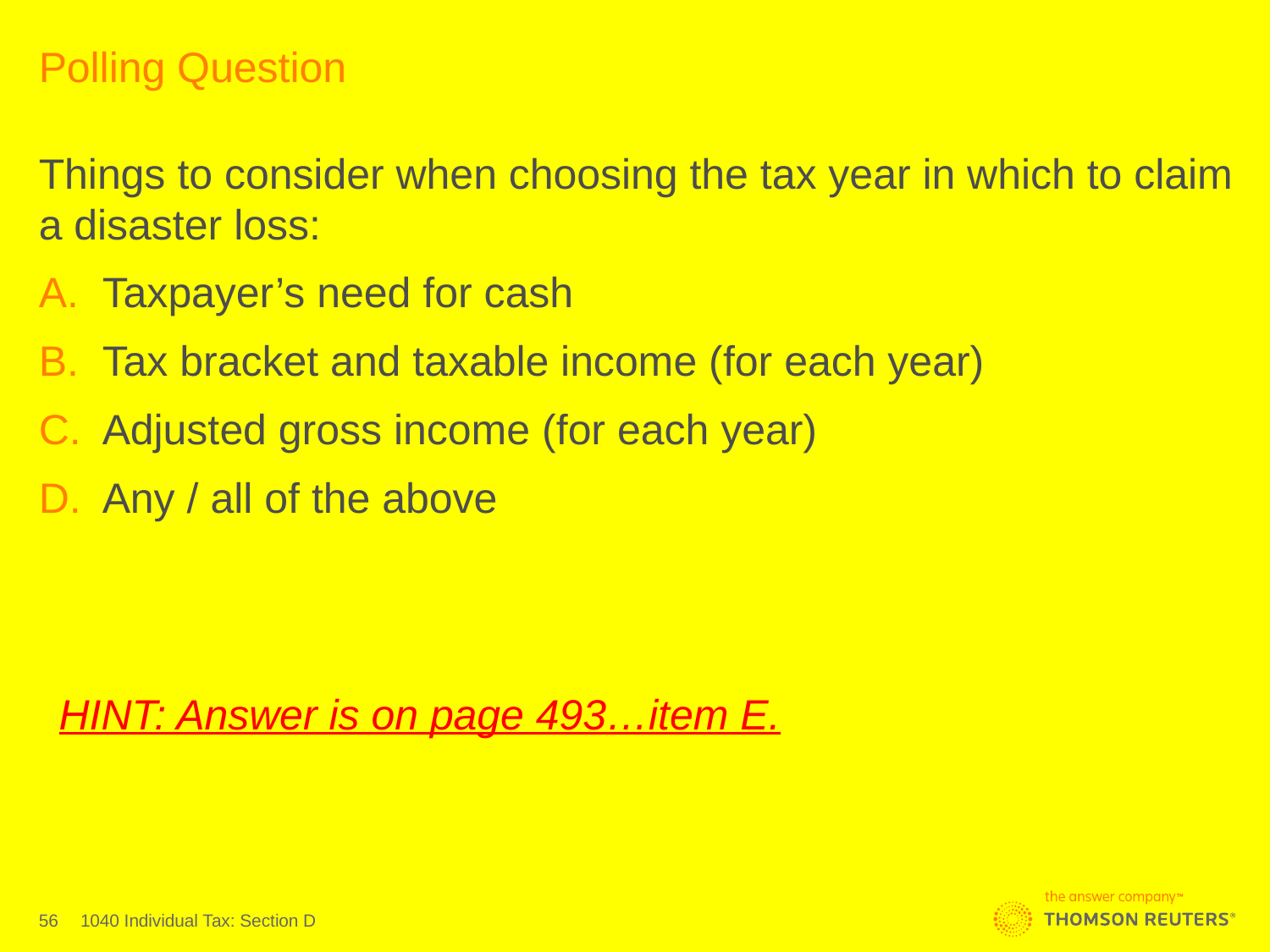

# Polling Question
Things to consider when choosing the tax year in which to claim a disaster loss:
Taxpayer’s need for cash
Tax bracket and taxable income (for each year)
Adjusted gross income (for each year)
Any / all of the above
HINT: Answer is on page 493…item E.
56
1040 Individual Tax: Section D